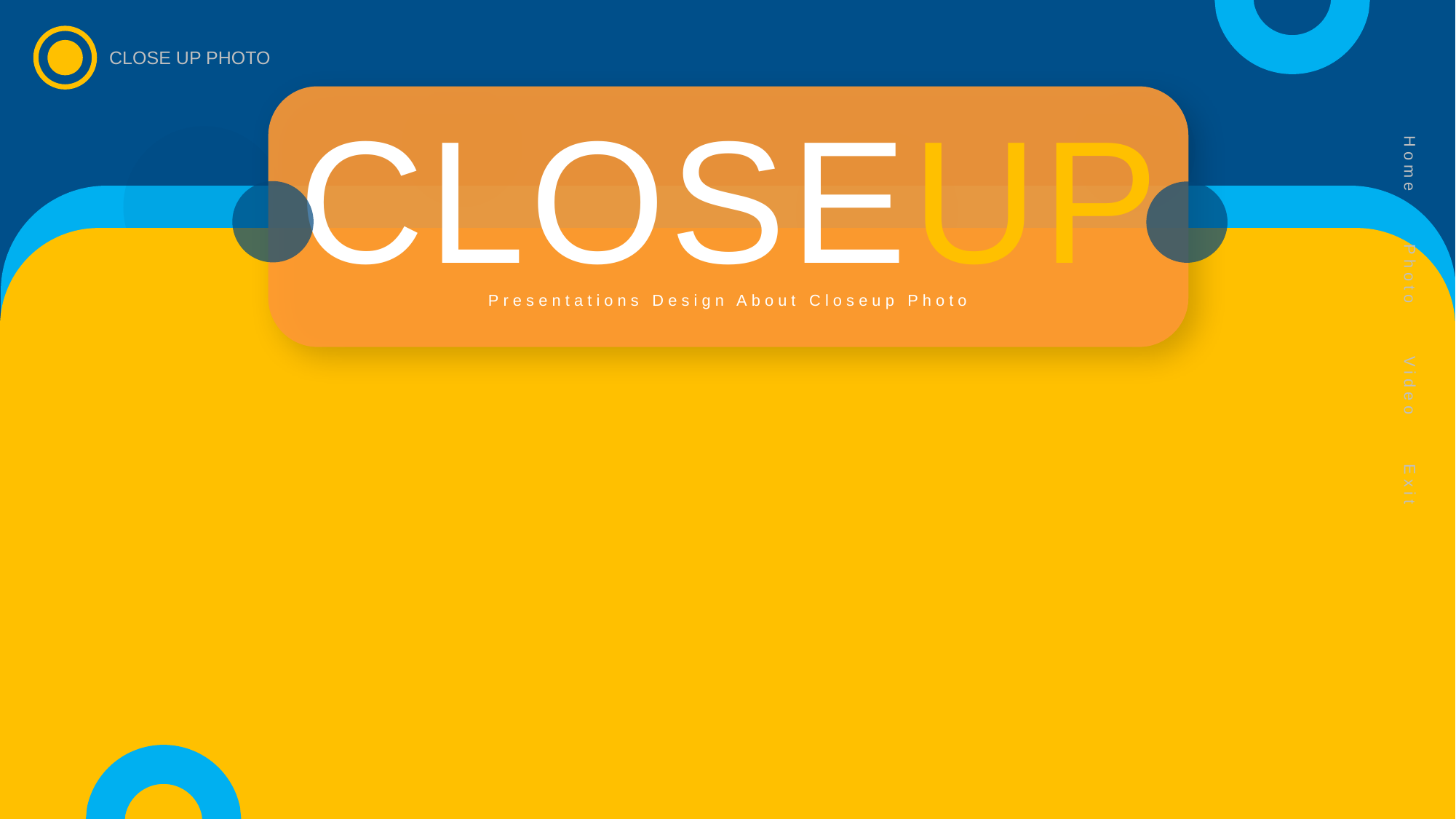

CLOSE UP PHOTO
Home
Photo
Video
Exit

CLOSEUP

Presentations Design About Closeup Photo